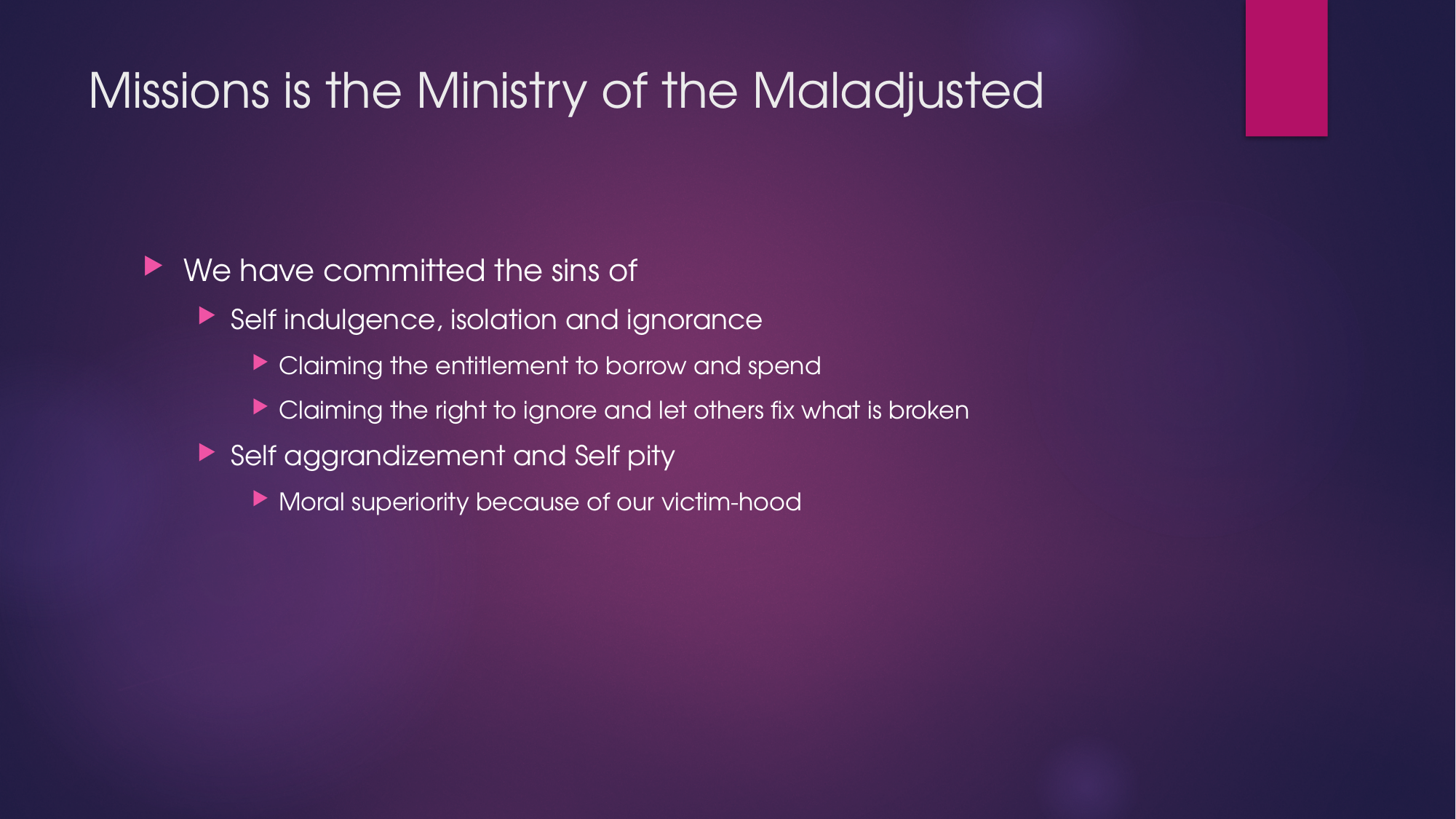

# Missions is the Ministry of the Maladjusted
We have committed the sins of
Self indulgence, isolation and ignorance
Claiming the entitlement to borrow and spend
Claiming the right to ignore and let others fix what is broken
Self aggrandizement and Self pity
Moral superiority because of our victim-hood